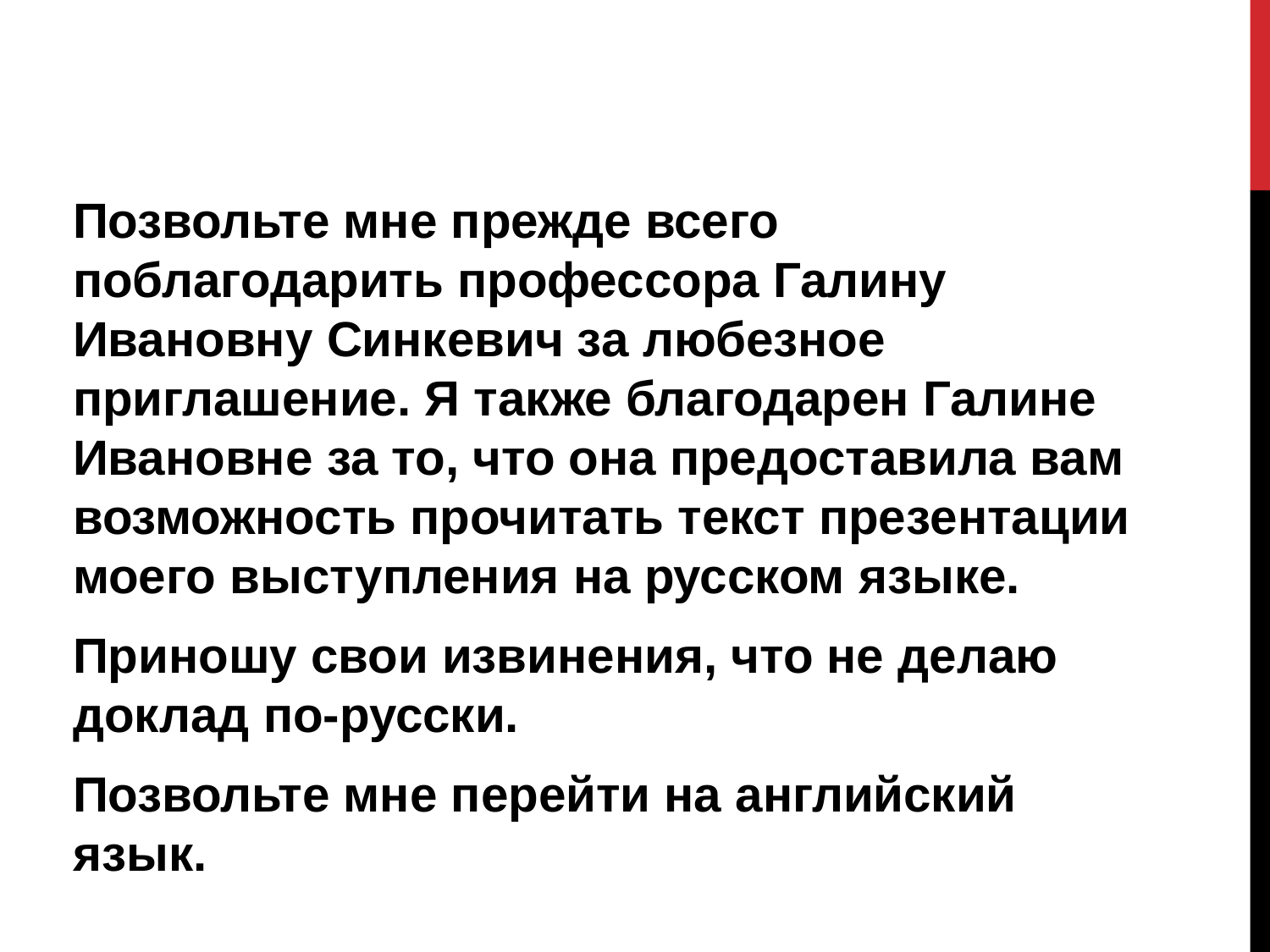

#
Позвольте мне прежде всего поблагодарить профессора Галину Ивановну Синкевич за любезное приглашение. Я также благодарен Галине Ивановне за то, что она предоставила вам возможность прочитать текст презентации моего выступления на русском языке.
Приношу свои извинения, что не делаю доклад по-русски.
Позвольте мне перейти на английский язык.